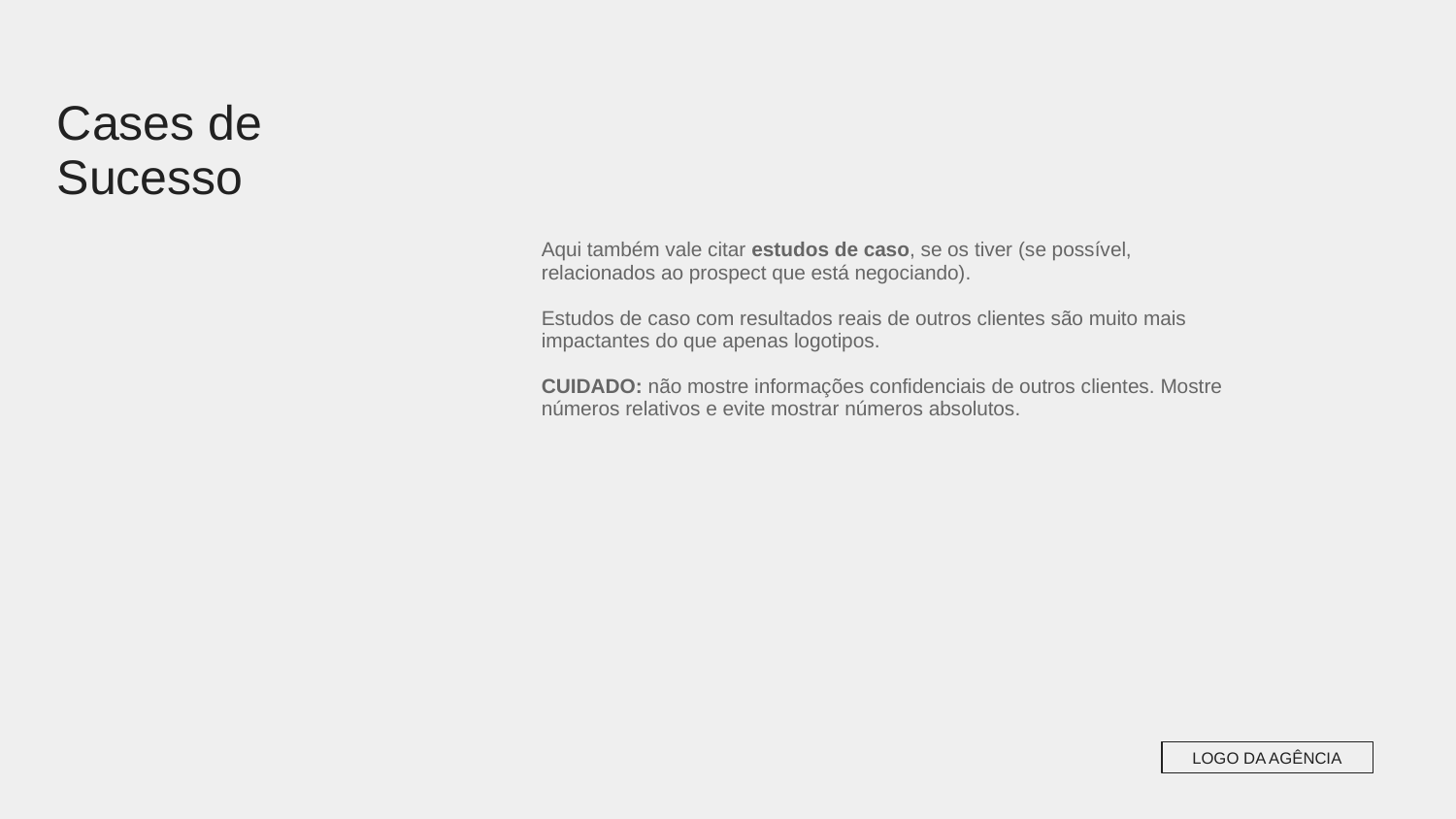

Cases de Sucesso
Aqui também vale citar estudos de caso, se os tiver (se possível, relacionados ao prospect que está negociando).
Estudos de caso com resultados reais de outros clientes são muito mais impactantes do que apenas logotipos.
CUIDADO: não mostre informações confidenciais de outros clientes. Mostre números relativos e evite mostrar números absolutos.
LOGO DA AGÊNCIA